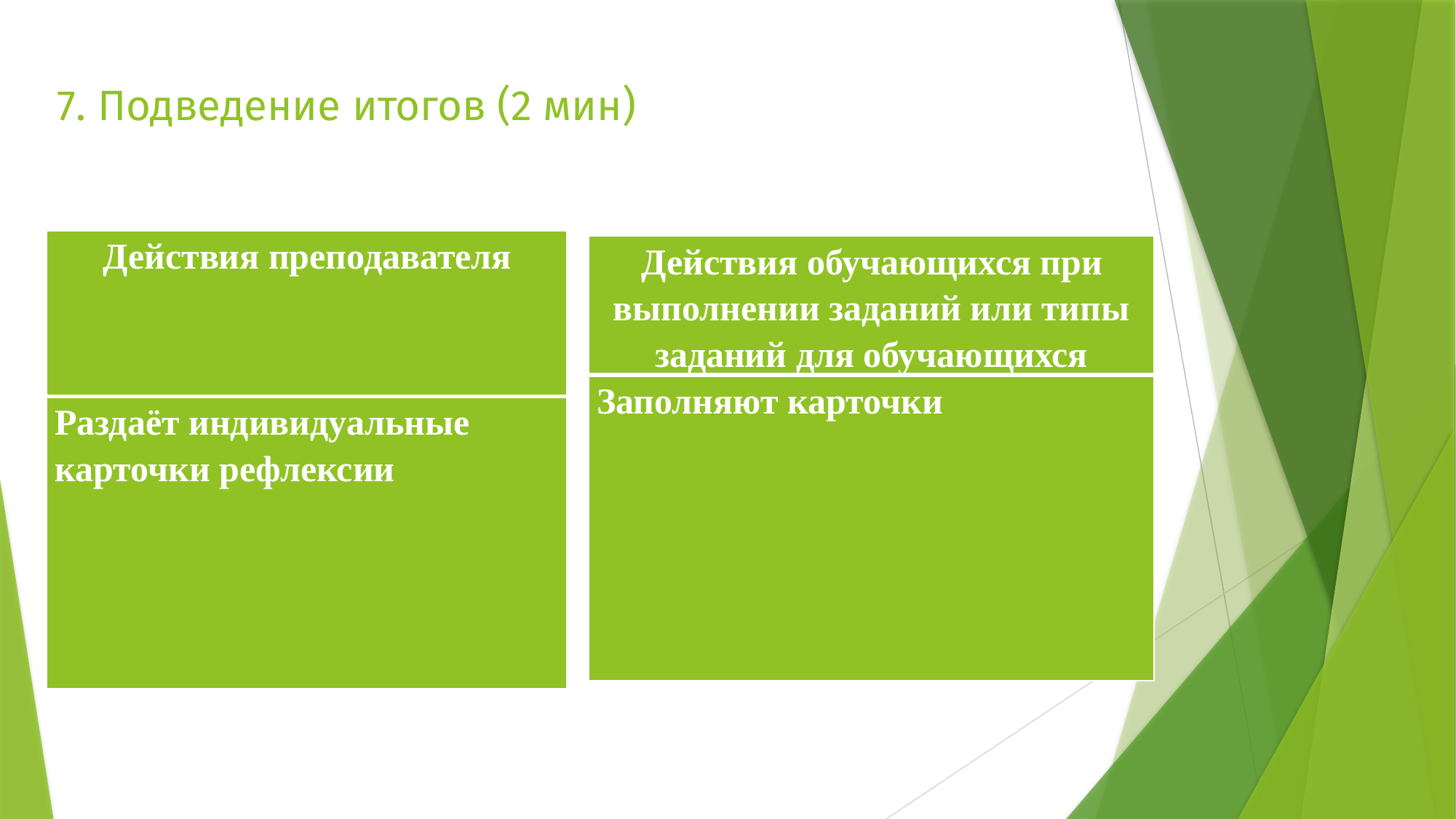

# 7. Подведение итогов (2 мин)
| Действия преподавателя |
| --- |
| Раздаёт индивидуальные карточки рефлексии |
| Действия обучающихся при выполнении заданий или типы заданий для обучающихся |
| --- |
| Заполняют карточки |